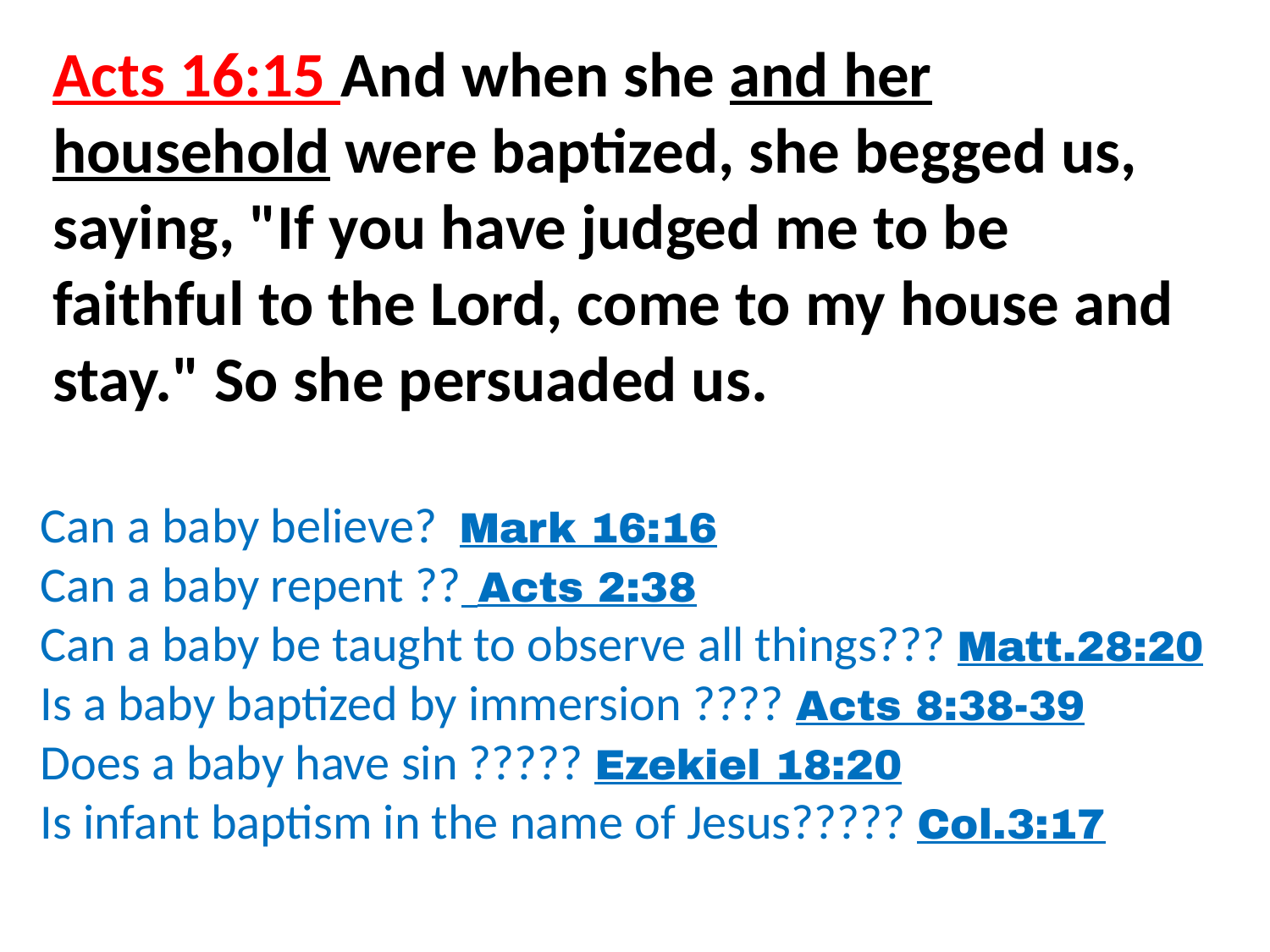

Acts 16:15 And when she and her household were baptized, she begged us, saying, "If you have judged me to be faithful to the Lord, come to my house and stay." So she persuaded us.
Can a baby believe?  Mark 16:16
Can a baby repent ?? Acts 2:38
Can a baby be taught to observe all things??? Matt.28:20
Is a baby baptized by immersion ???? Acts 8:38-39
Does a baby have sin ????? Ezekiel 18:20
Is infant baptism in the name of Jesus????? Col.3:17